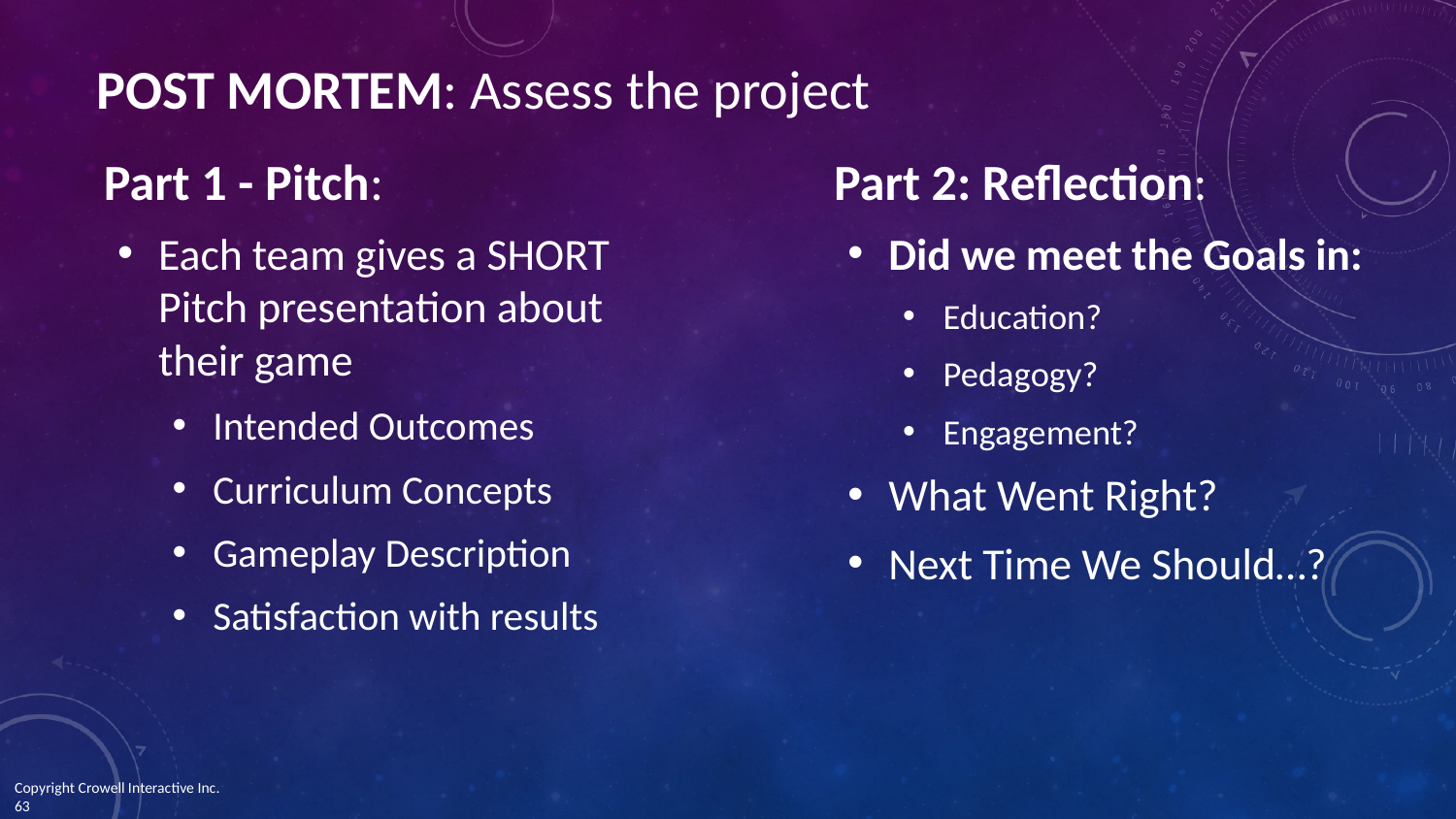

# POST MORTEM: Assess the project
Part 1 - Pitch:
Each team gives a SHORT Pitch presentation about their game
Intended Outcomes
Curriculum Concepts
Gameplay Description
Satisfaction with results
Part 2: Reflection:
Did we meet the Goals in:
Education?
Pedagogy?
Engagement?
What Went Right?
Next Time We Should…?

Copyright Crowell Interactive Inc. 	 63